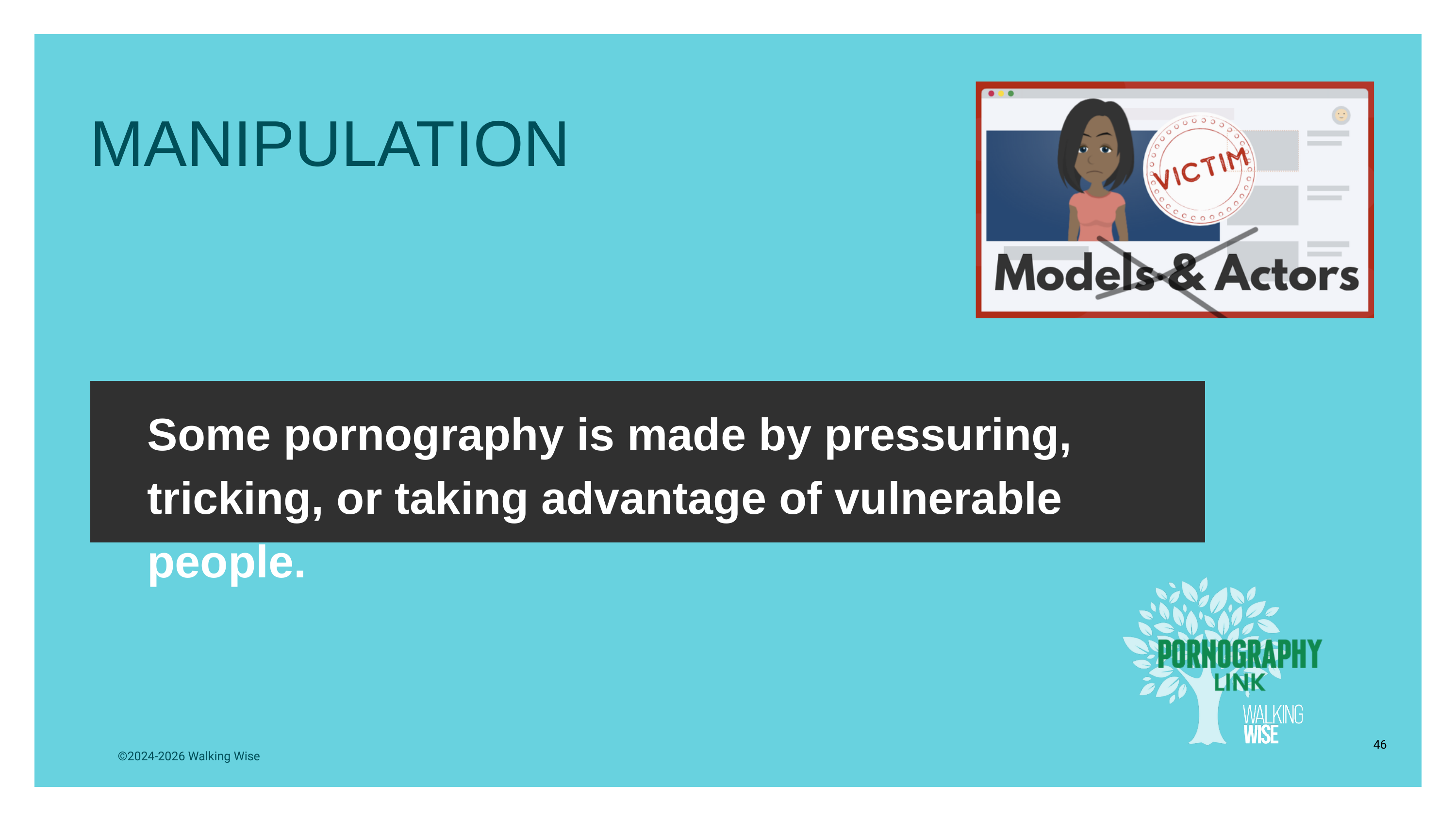

LESSON PLANS

MANIPULATION

Some pornography is made by pressuring, tricking, or taking advantage of vulnerable people.

46
©2024-2026 Walking Wise
3